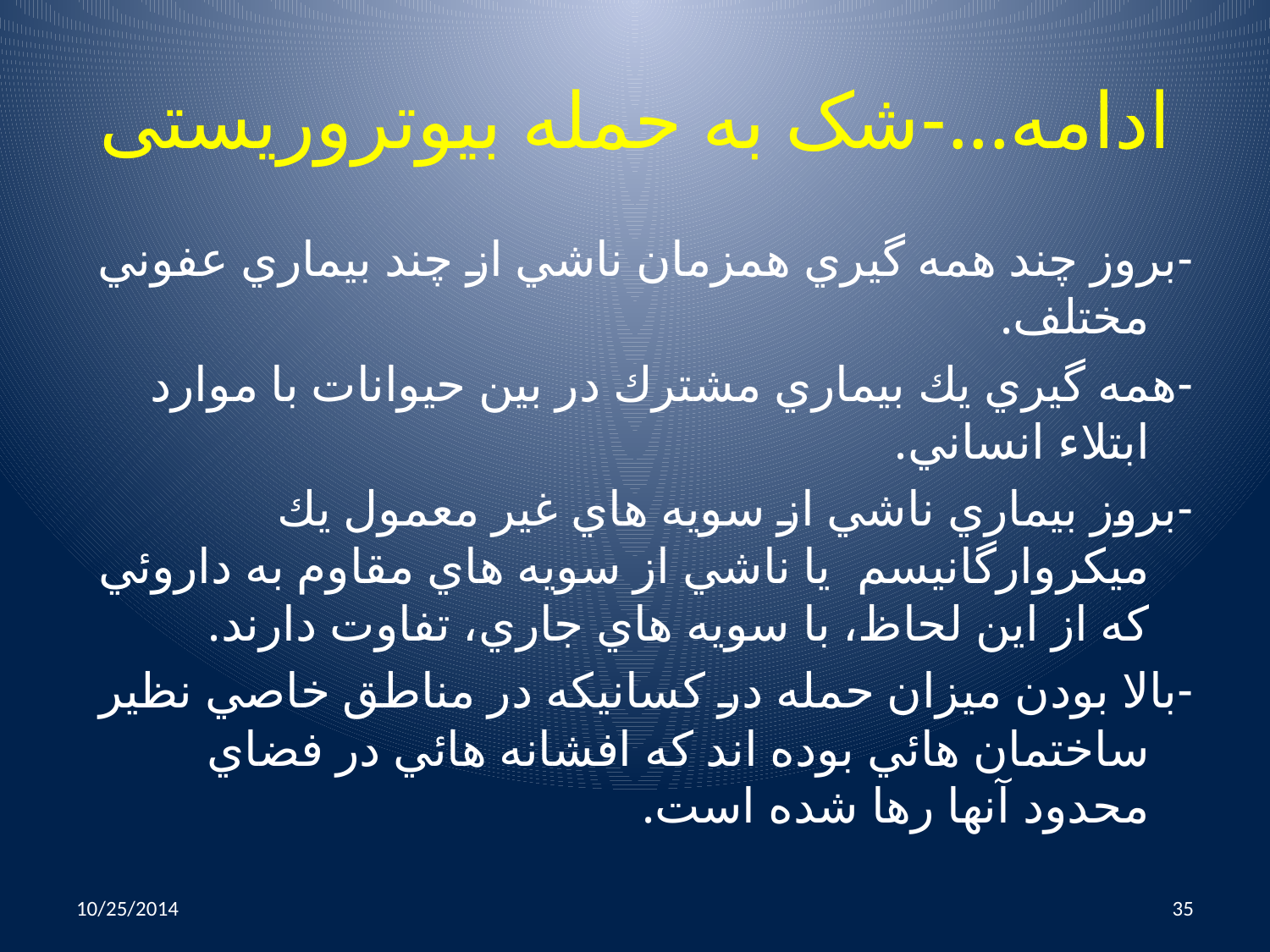

# ادامه...-شک به حمله بیوتروریستی
-بروز چند همه گيري همزمان ناشي از چند بيماري عفوني مختلف.
-همه گيري يك بيماري مشترك در بين حيوانات با موارد ابتلاء انساني.
-بروز بيماري ناشي از سويه هاي غير معمول يك ميكروارگانيسم  يا ناشي از سويه هاي مقاوم به داروئي كه از اين لحاظ، با سويه هاي جاري، تفاوت دارند.
-بالا بودن ميزان حمله در كسانيكه در مناطق خاصي نظير ساختمان هائي بوده اند كه افشانه هائي در فضاي محدود آنها رها شده است.

10/25/2014
35